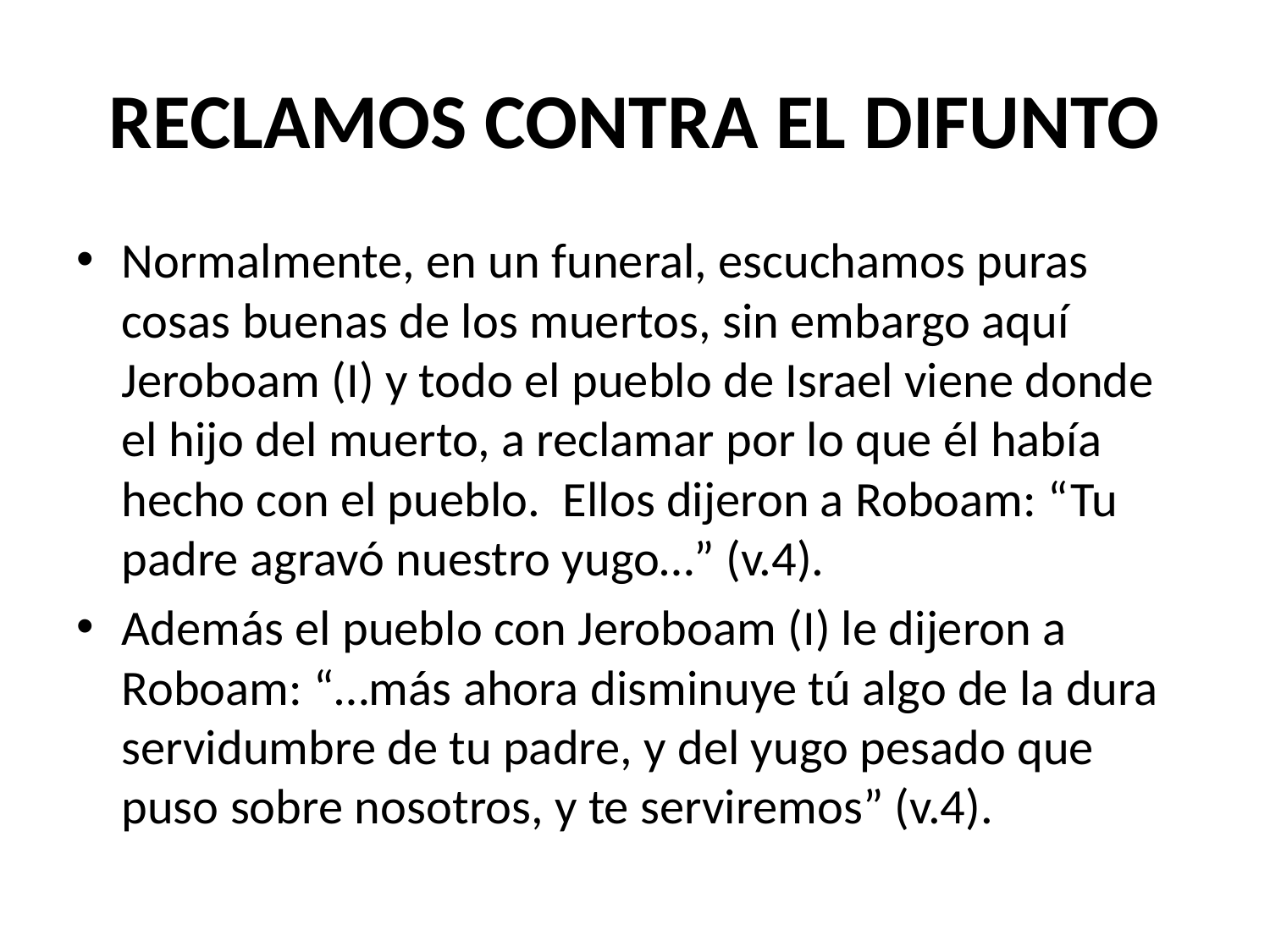

# RECLAMOS CONTRA EL DIFUNTO
Normalmente, en un funeral, escuchamos puras cosas buenas de los muertos, sin embargo aquí Jeroboam (I) y todo el pueblo de Israel viene donde el hijo del muerto, a reclamar por lo que él había hecho con el pueblo.  Ellos dijeron a Roboam: “Tu padre agravó nuestro yugo…” (v.4).
Además el pueblo con Jeroboam (I) le dijeron a Roboam: “…más ahora disminuye tú algo de la dura servidumbre de tu padre, y del yugo pesado que puso sobre nosotros, y te serviremos” (v.4).